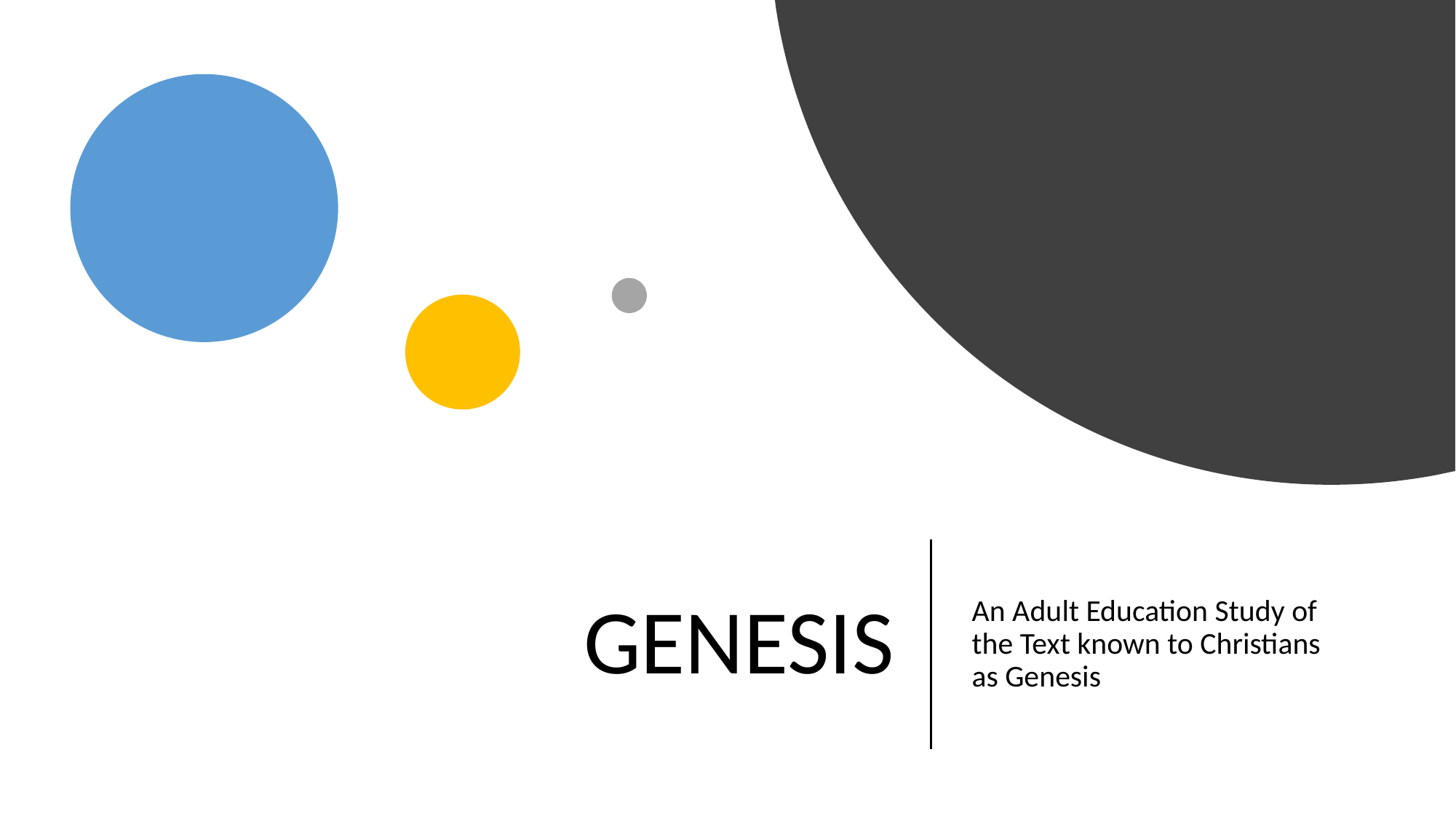

# GENESIS
An Adult Education Study of the Text known to Christians as Genesis